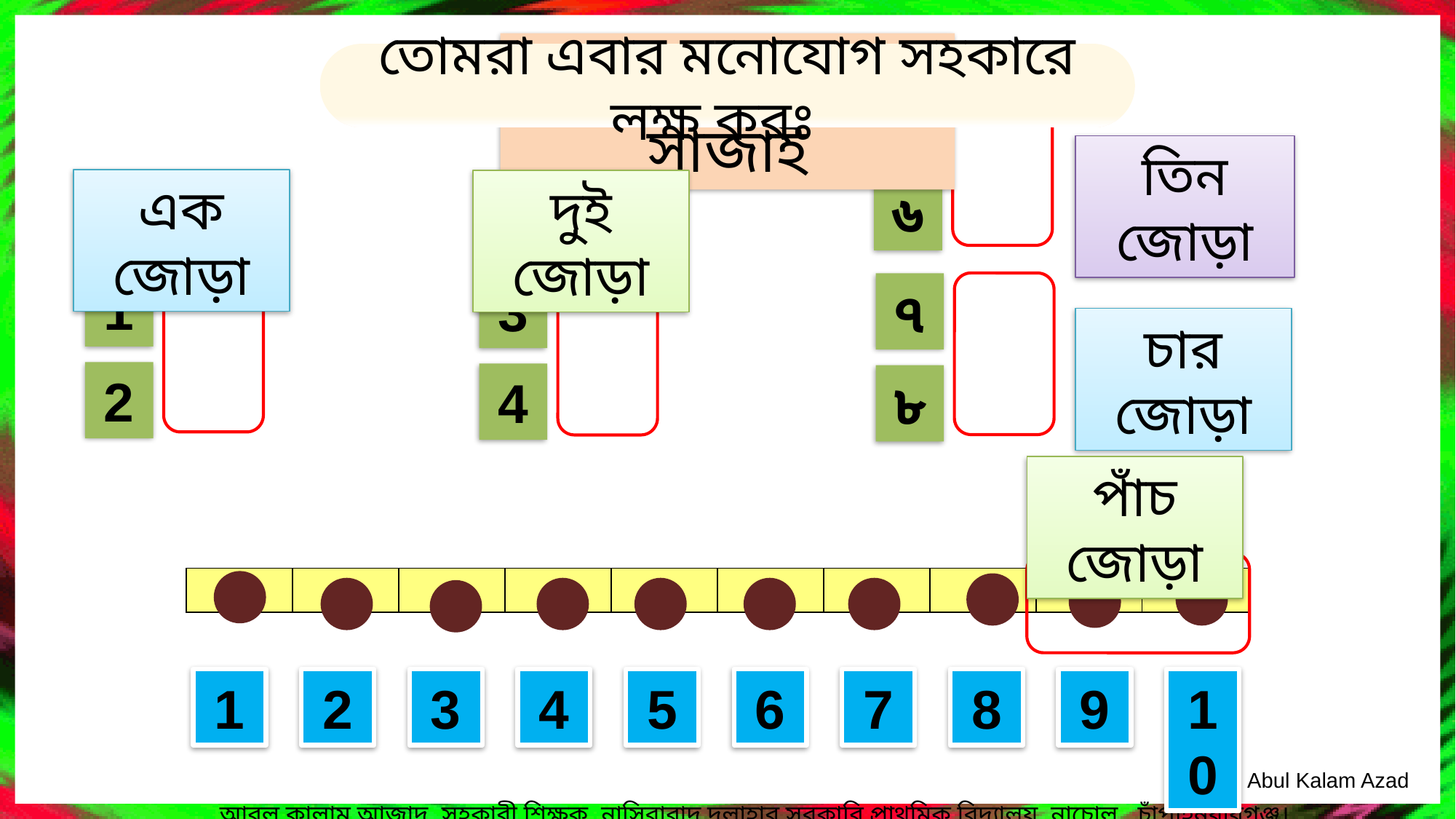

এসো জোড়ায় সাজাই
তোমরা এবার মনোযোগ সহকারে লক্ষ করঃ
৫

তিন জোড়া
এক জোড়া
দুই জোড়া
৬
1

3

৭
চার জোড়া
2
4
৮
পাঁচ জোড়া

|  |  |  |  |  |  |  |  |  |  |
| --- | --- | --- | --- | --- | --- | --- | --- | --- | --- |

1
2
3
4
5
6
7
8
9
10